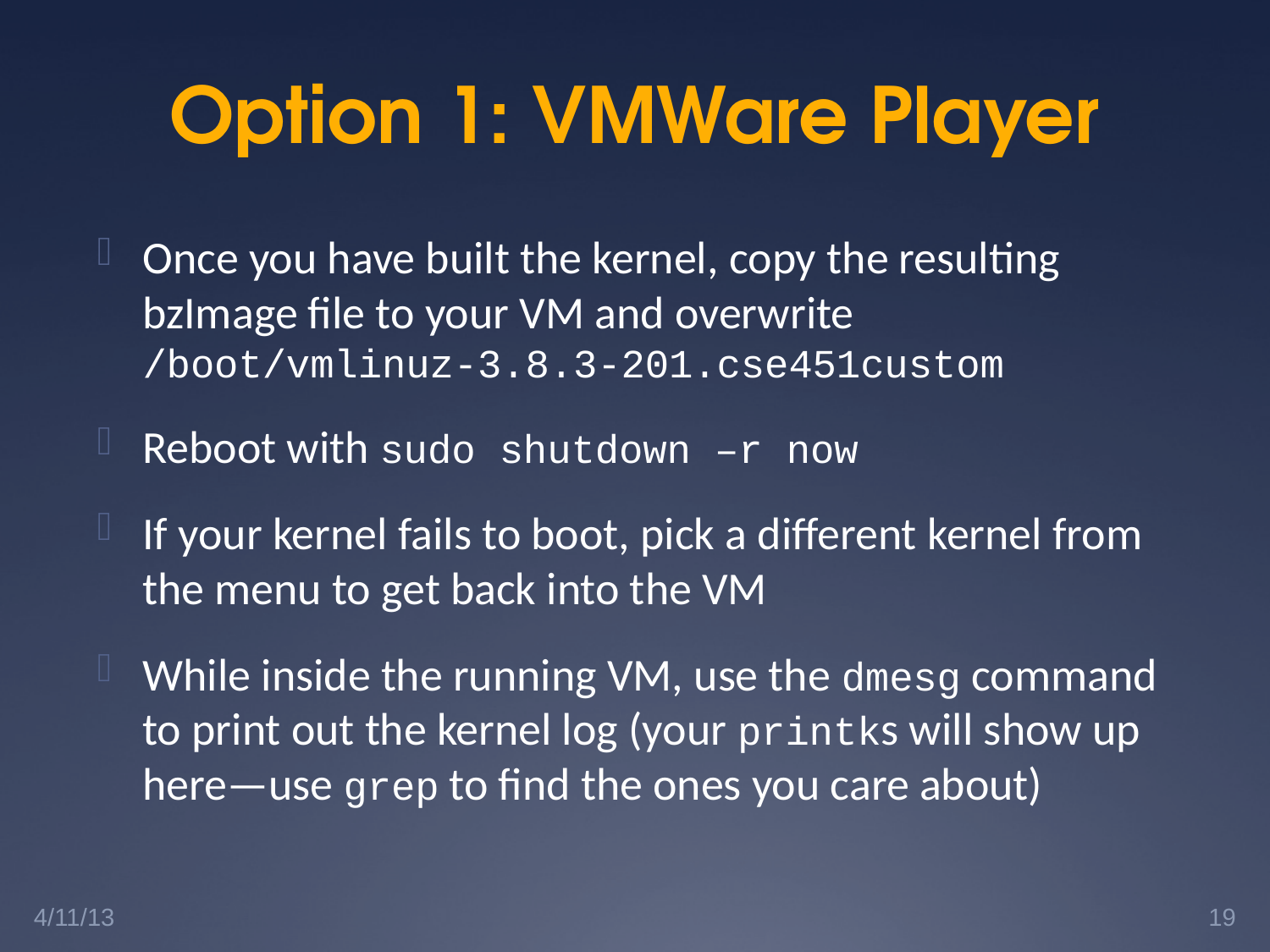

# Option 1: VMWare Player
Once you have built the kernel, copy the resulting bzImage file to your VM and overwrite /boot/vmlinuz-3.8.3-201.cse451custom
Reboot with sudo shutdown –r now
If your kernel fails to boot, pick a different kernel from the menu to get back into the VM
While inside the running VM, use the dmesg command to print out the kernel log (your printks will show up here—use grep to find the ones you care about)

4/11/13
19